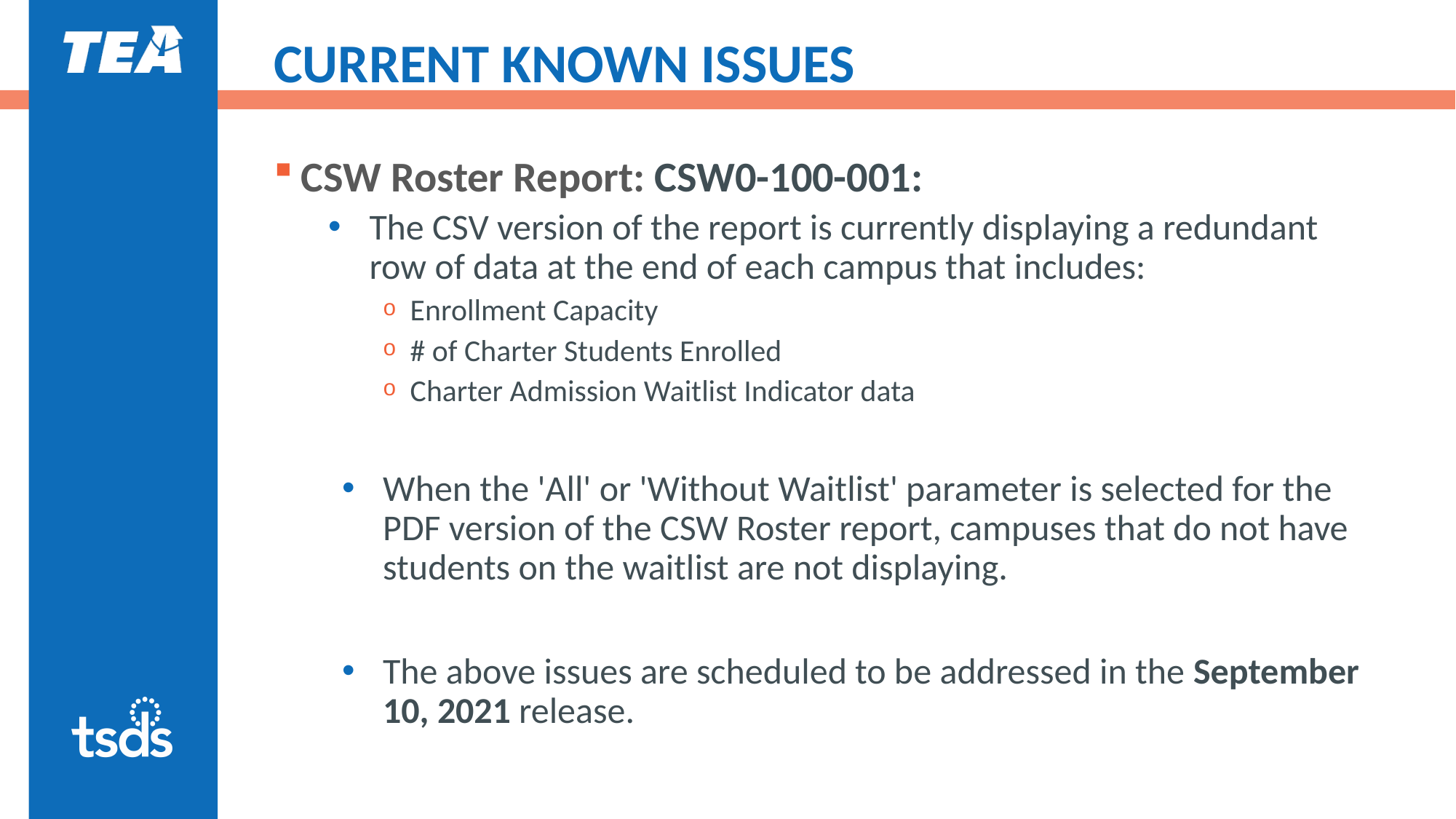

# CURRENT KNOWN ISSUES
CSW Roster Report: CSW0-100-001:
The CSV version of the report is currently displaying a redundant row of data at the end of each campus that includes:
Enrollment Capacity
# of Charter Students Enrolled
Charter Admission Waitlist Indicator data

When the 'All' or 'Without Waitlist' parameter is selected for the PDF version of the CSW Roster report, campuses that do not have students on the waitlist are not displaying.

The above issues are scheduled to be addressed in the September 10, 2021 release.